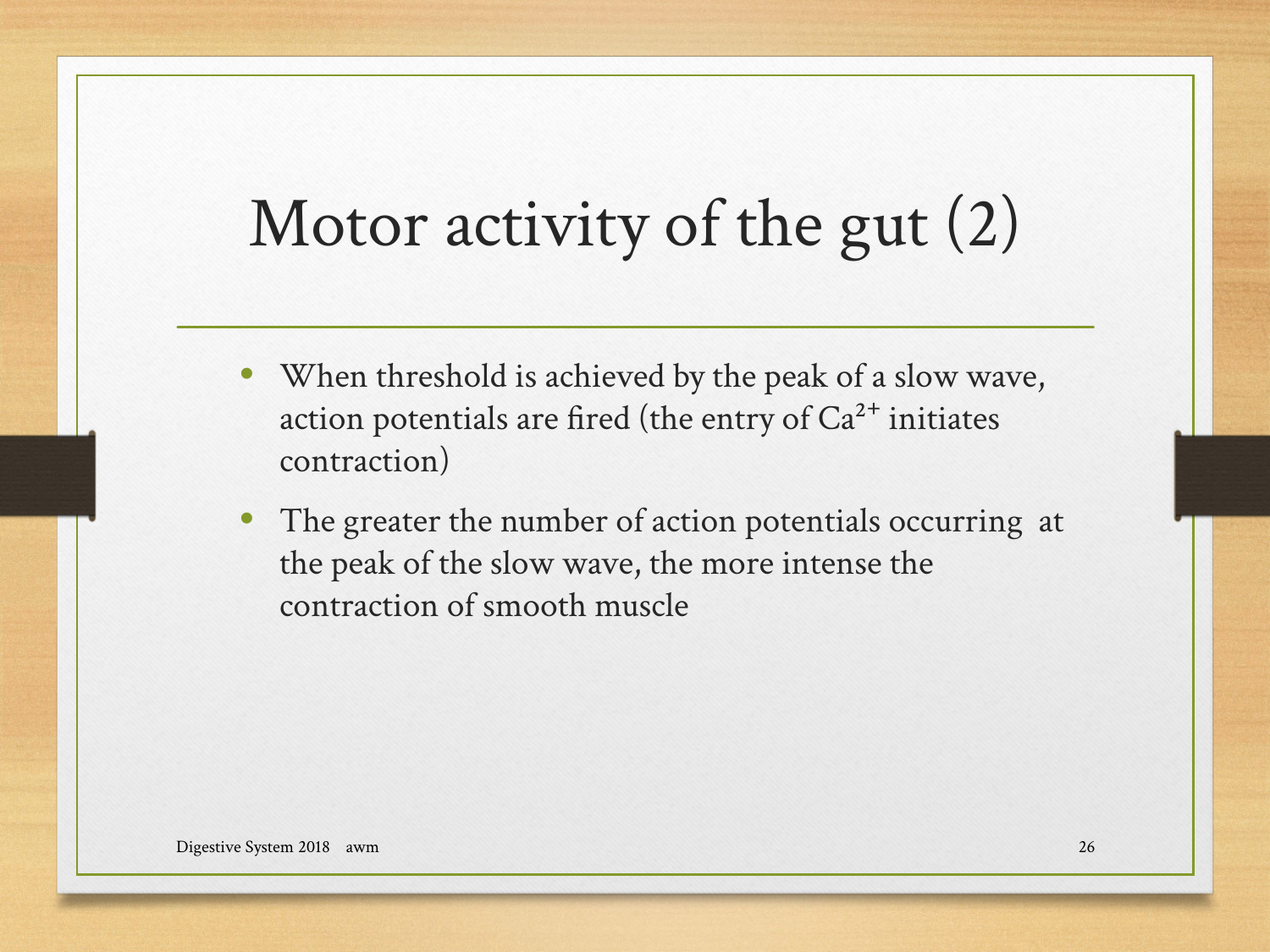

# Motor activity of the gut (2)
When threshold is achieved by the peak of a slow wave, action potentials are fired (the entry of Ca²⁺ initiates contraction)
The greater the number of action potentials occurring  at the peak of the slow wave, the more intense the contraction of smooth muscle

Digestive System 2018    awm
26